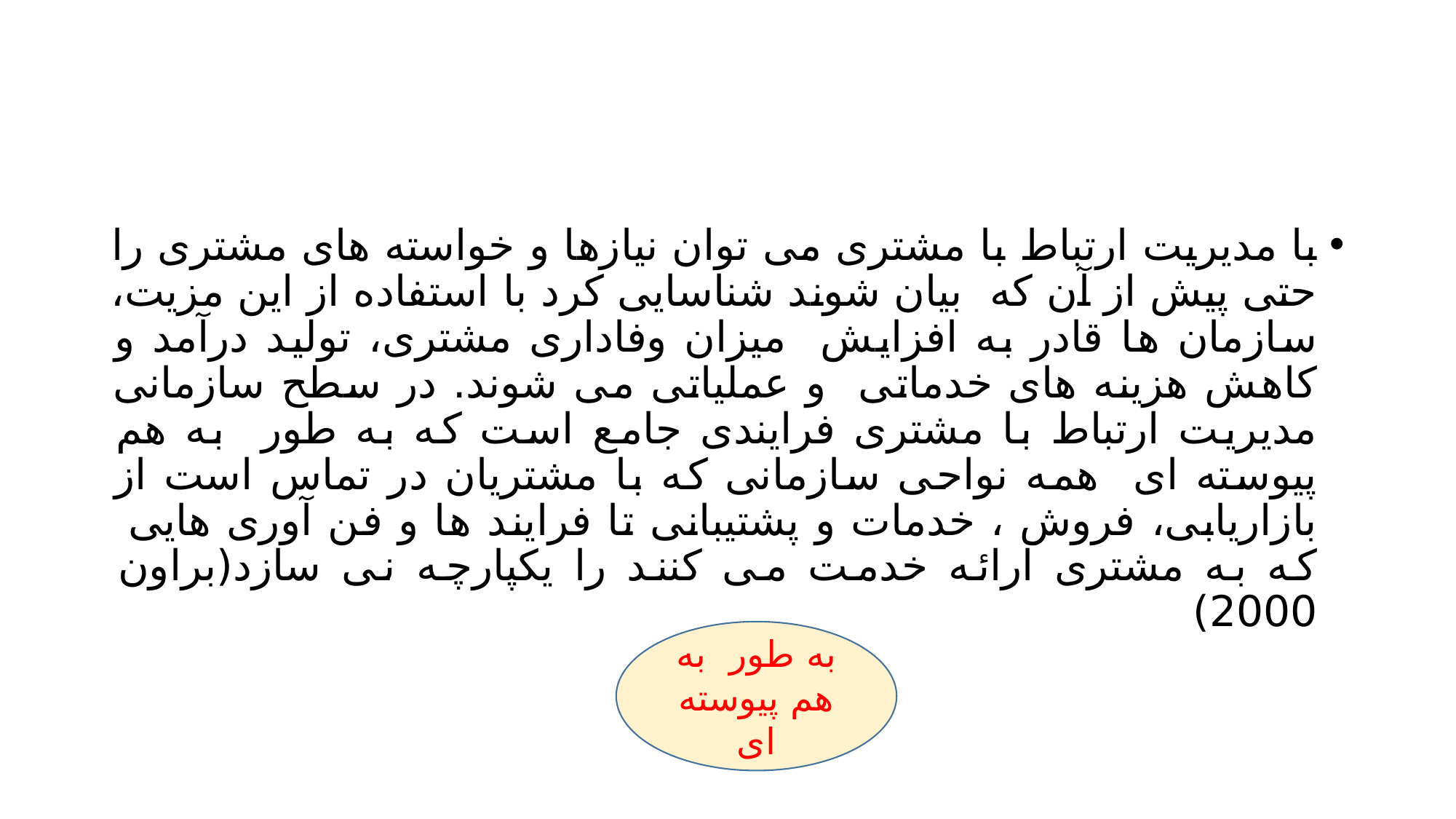

#
با مدیریت ارتباط با مشتری می توان نیازها و خواسته های مشتری را حتی پیش از آن که  بیان شوند شناسایی کرد با استفاده از این مزیت، سازمان ها قادر به افزایش  میزان وفاداری مشتری، تولید درآمد و کاهش هزینه های خدماتی  و عملیاتی می شوند. در سطح سازمانی مدیریت ارتباط با مشتری فرایندی جامع است که به طور  به هم پیوسته ای  همه نواحی سازمانی که با مشتریان در تماس است از بازاریابی، فروش ، خدمات و پشتیبانی تا فرایند ها و فن آوری هایی  که به مشتری ارائه خدمت می کنند را یکپارچه نی سازد(براون 2000)

به طور  به هم پیوسته ای